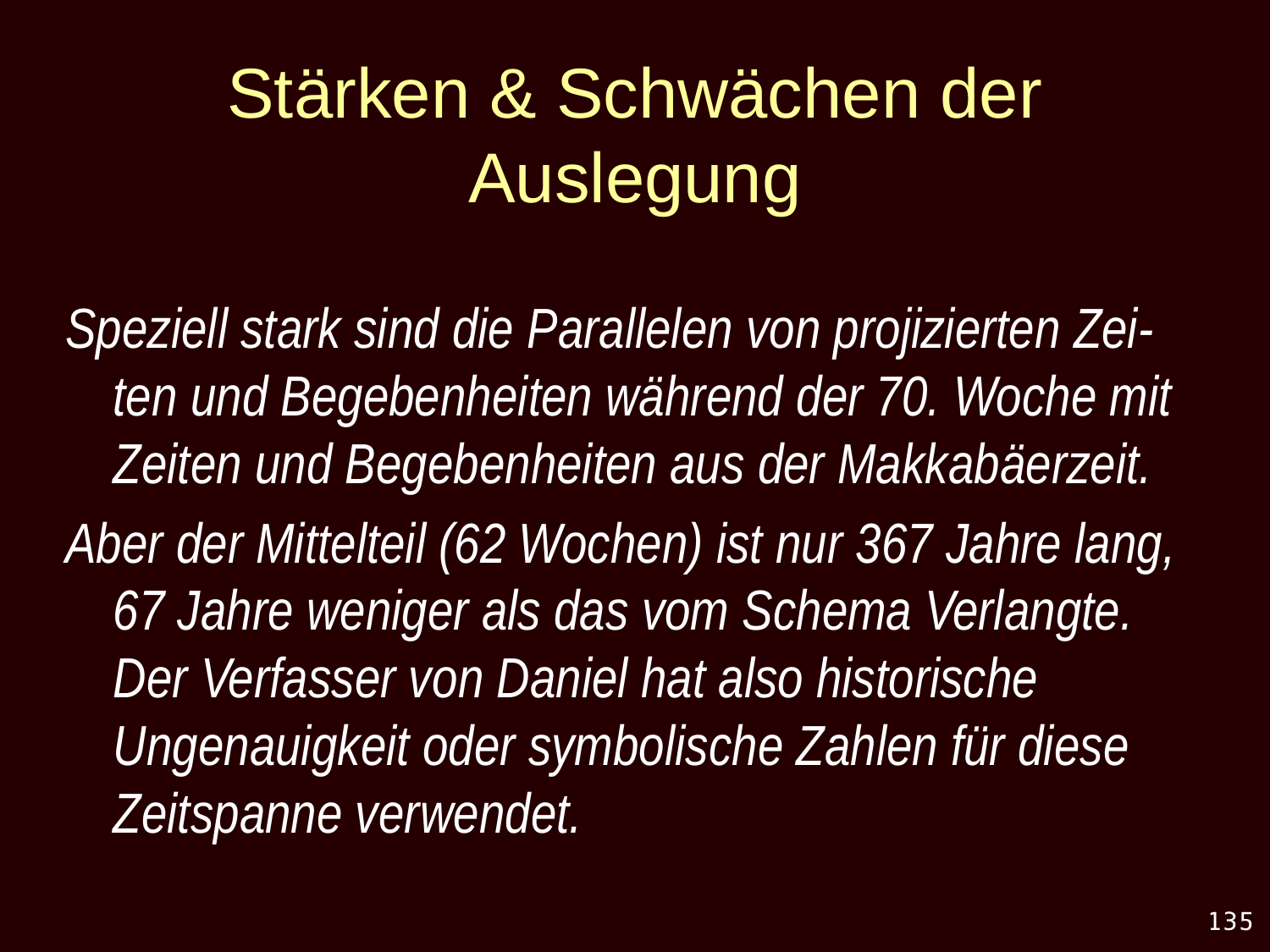

# Stärken & Schwächen der Auslegung
Speziell stark sind die Parallelen von projizierten Zei-ten und Begebenheiten während der 70. Woche mit  Zeiten und Begebenheiten aus der Makkabäerzeit.
Aber der Mittelteil (62 Wochen) ist nur 367 Jahre lang, 67 Jahre weniger als das vom Schema Verlangte. Der Verfasser von Daniel hat also historische Ungenauigkeit oder symbolische Zahlen für diese Zeitspanne verwendet.

135